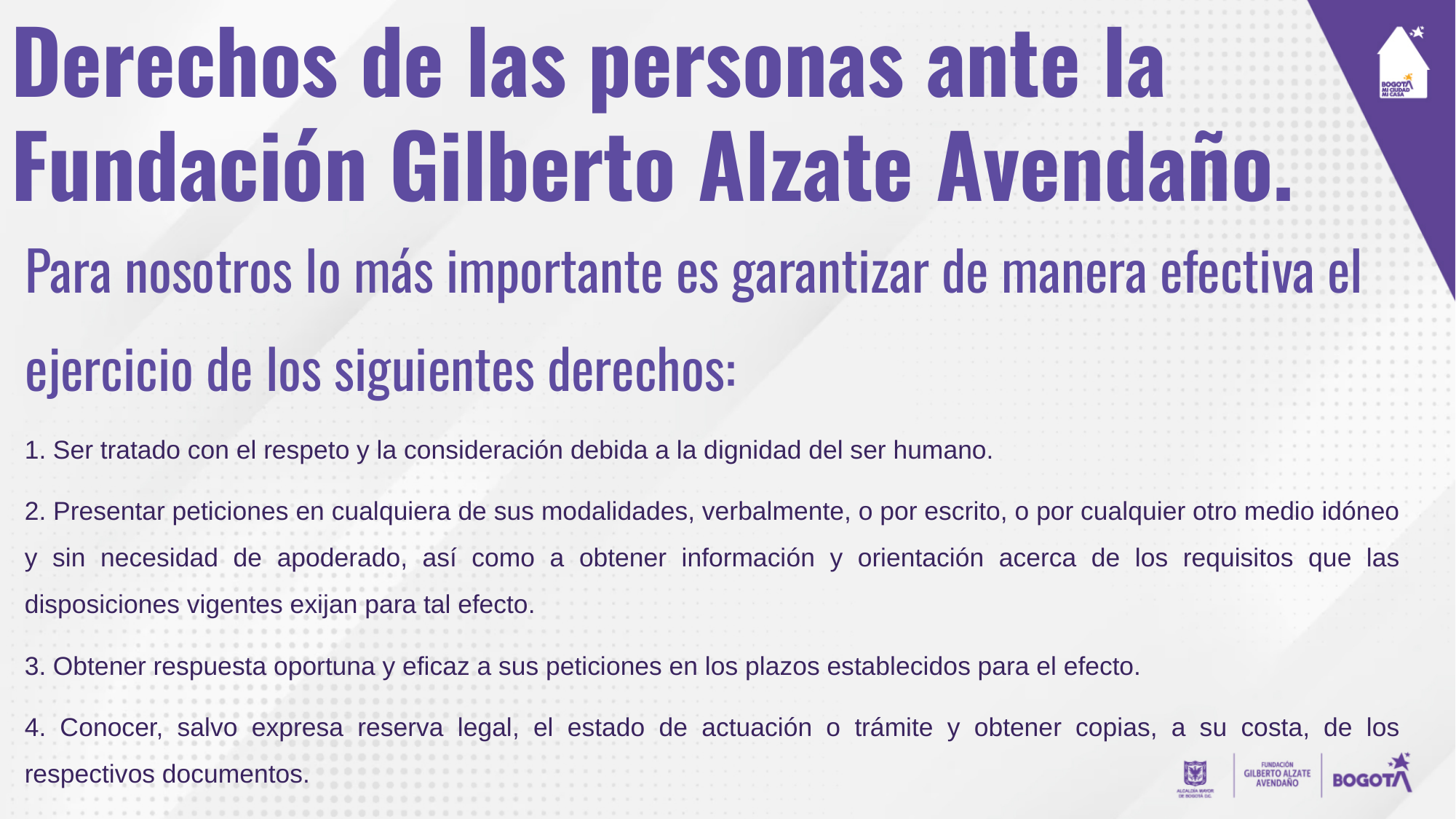

# Derechos de las personas ante la Fundación Gilberto Alzate Avendaño.
Para nosotros lo más importante es garantizar de manera efectiva el ejercicio de los siguientes derechos:
1. Ser tratado con el respeto y la consideración debida a la dignidad del ser humano.
2. Presentar peticiones en cualquiera de sus modalidades, verbalmente, o por escrito, o por cualquier otro medio idóneo y sin necesidad de apoderado, así como a obtener información y orientación acerca de los requisitos que las disposiciones vigentes exijan para tal efecto.
3. Obtener respuesta oportuna y eficaz a sus peticiones en los plazos establecidos para el efecto.
4. Conocer, salvo expresa reserva legal, el estado de actuación o trámite y obtener copias, a su costa, de los respectivos documentos.